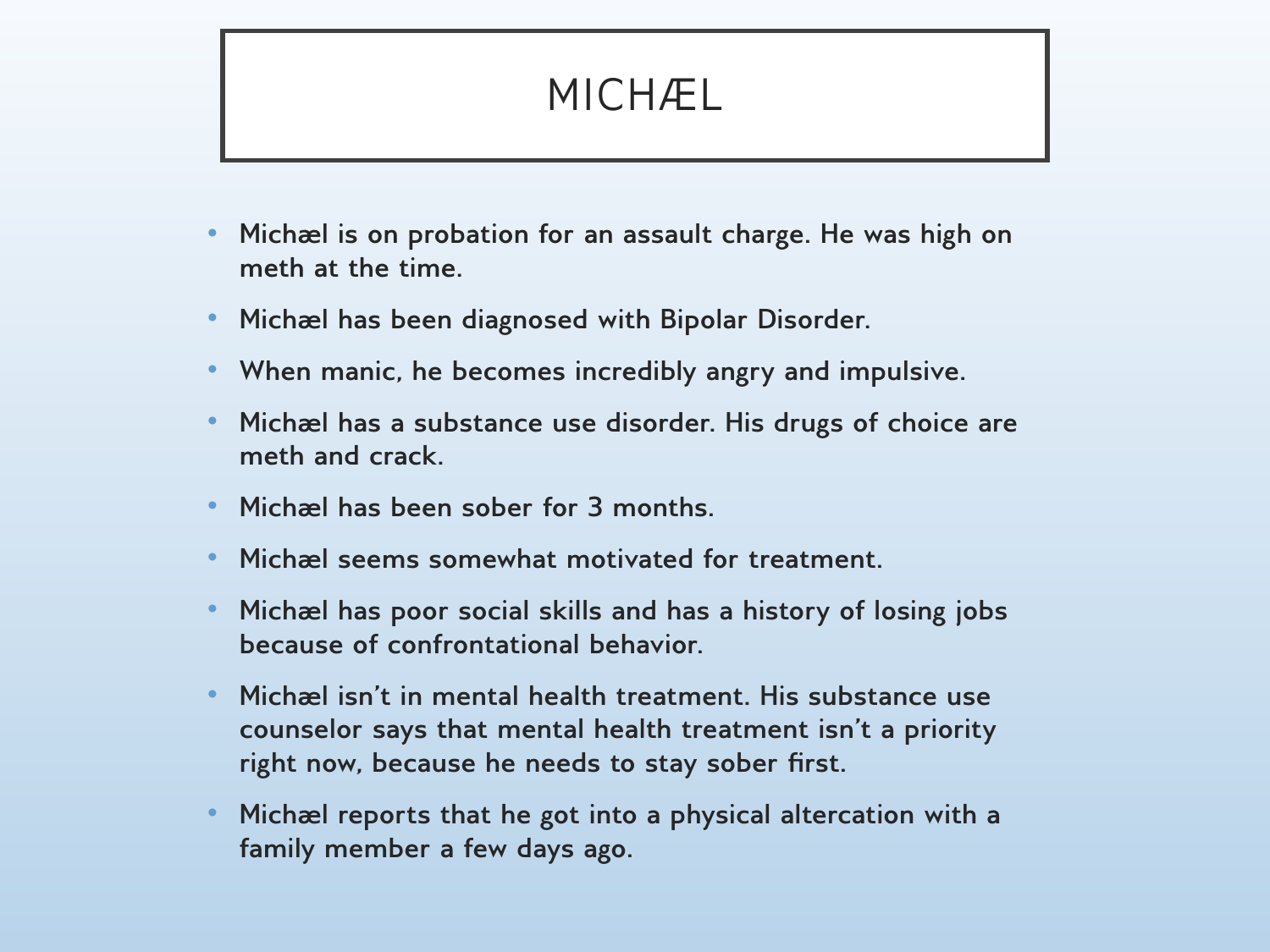

# MICHAEL
Michael is on probation for an assault charge. He was high on meth at the time.
Michael has been diagnosed with Bipolar Disorder.
When manic, he becomes incredibly angry and impulsive.
Michael has a substance use disorder. His drugs of choice are meth and crack.
Michael has been sober for 3 months.
Michael seems somewhat motivated for treatment.
Michael has poor social skills and has a history of losing jobs because of confrontational behavior.
Michael isn’t in mental health treatment. His substance use counselor says that mental health treatment isn’t a priority right now, because he needs to stay sober first.
Michael reports that he got into a physical altercation with a family member a few days ago.